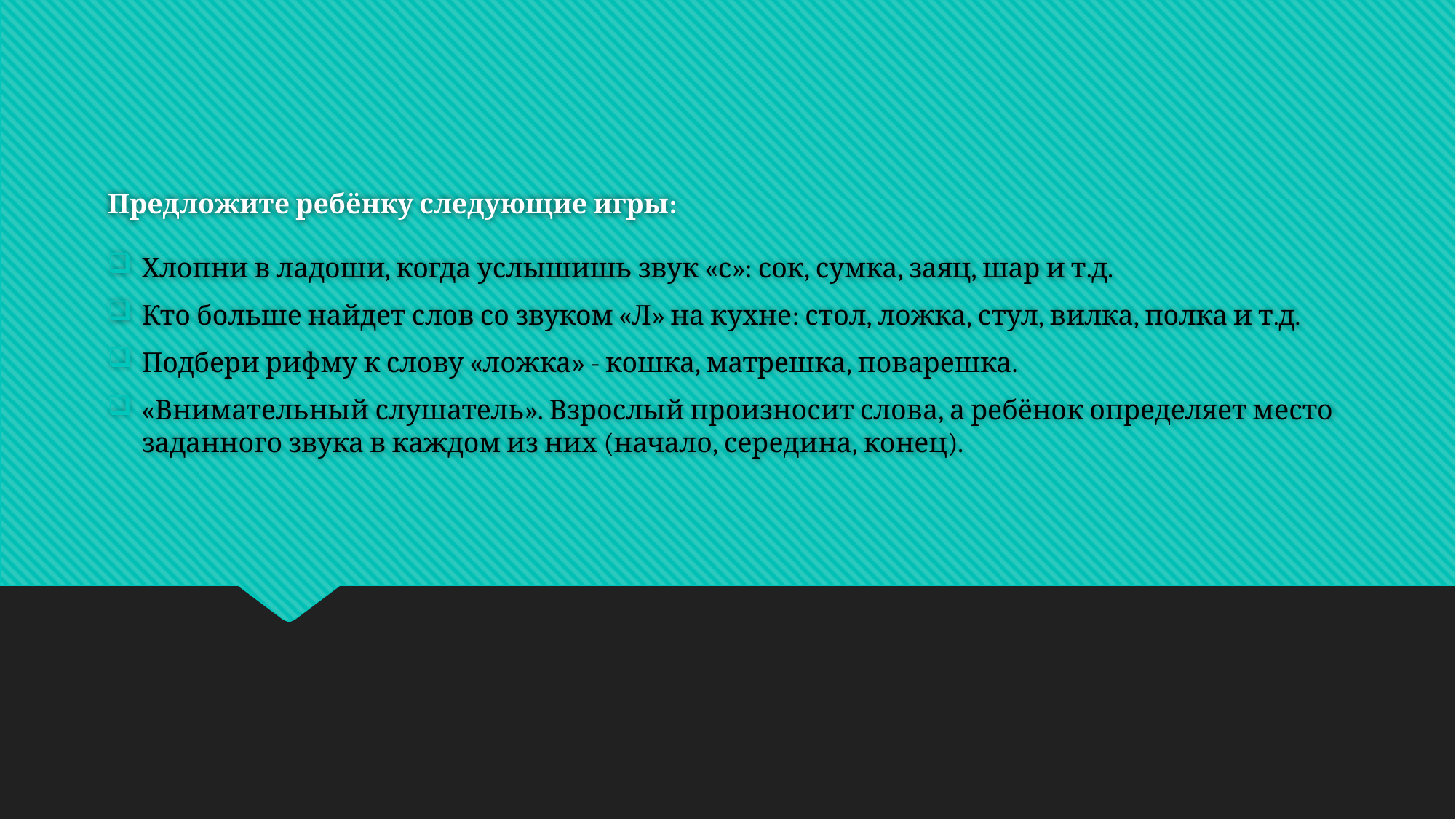

# Предложите ребёнку следующие игры:
Хлопни в ладоши, когда услышишь звук «с»: сок, сумка, заяц, шар и т.д.
Кто больше найдет слов со звуком «Л» на кухне: стол, ложка, стул, вилка, полка и т.д.
Подбери рифму к слову «ложка» - кошка, матрешка, поварешка.
«Внимательный слушатель». Взрослый произносит слова, а ребёнок определяет место заданного звука в каждом из них (начало, середина, конец).